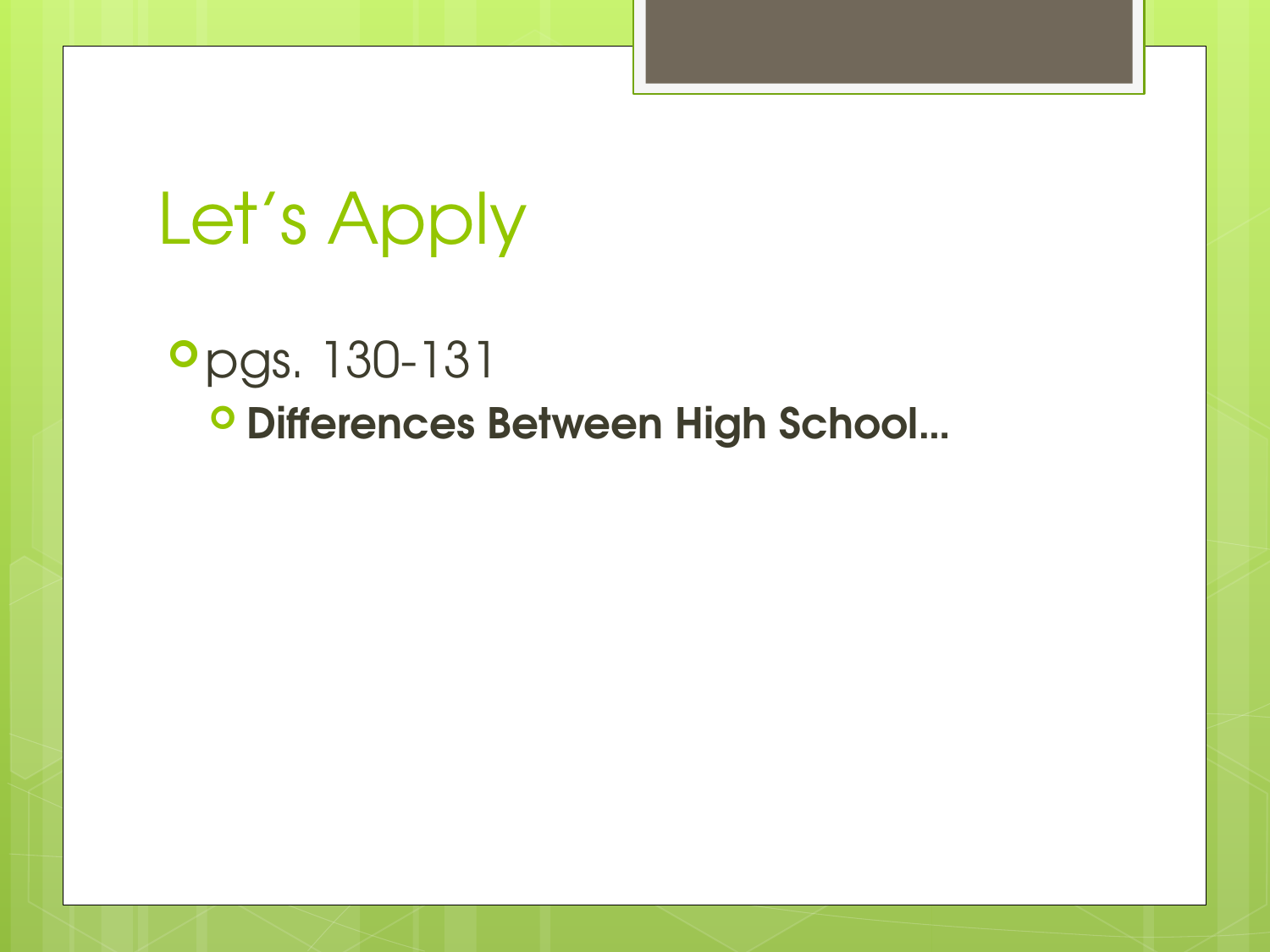

# Let’s Apply
pgs. 130-131
Differences Between High School…